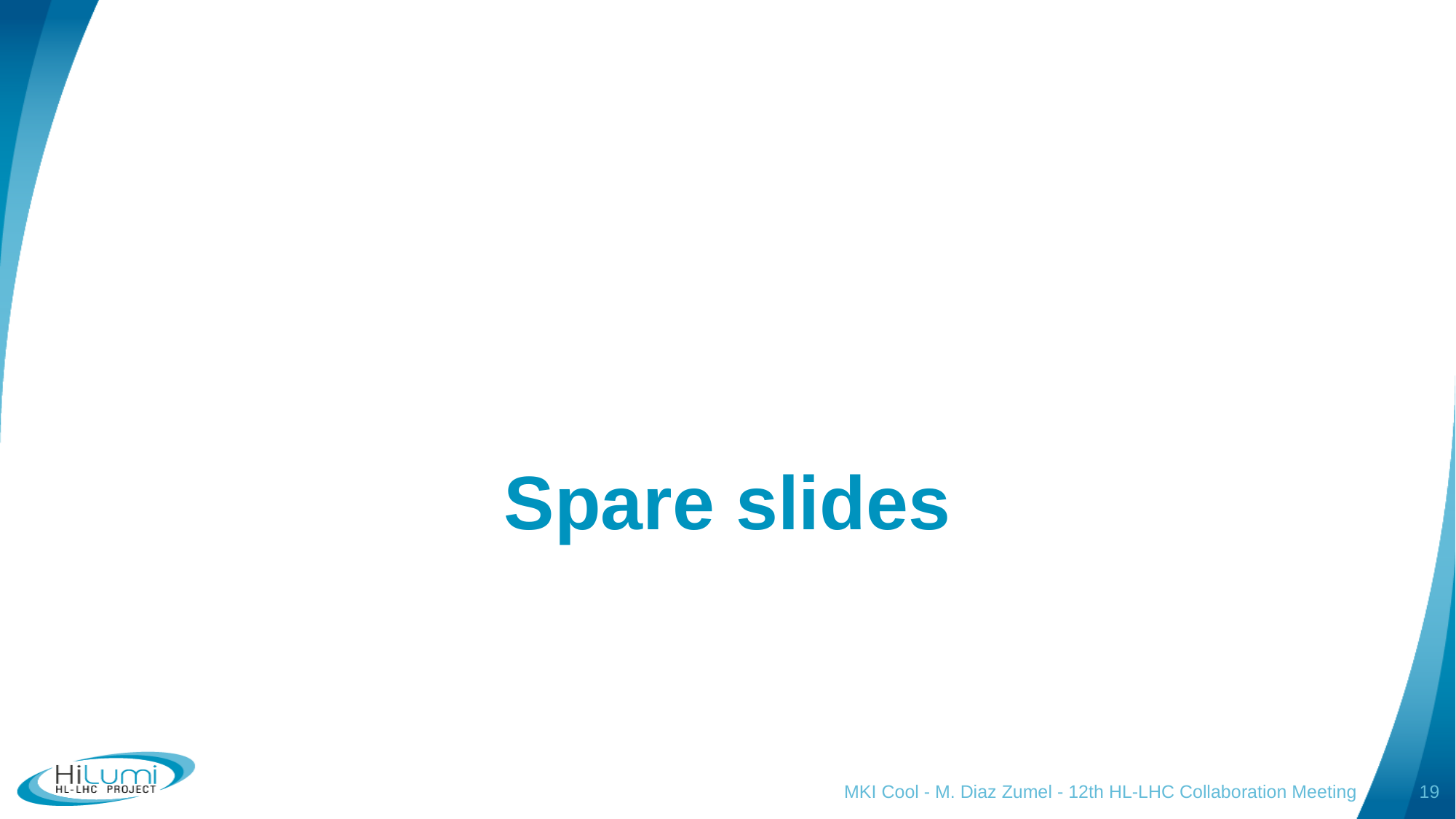

# Spare slides

MKI Cool - M. Diaz Zumel - 12th HL-LHC Collaboration Meeting
19